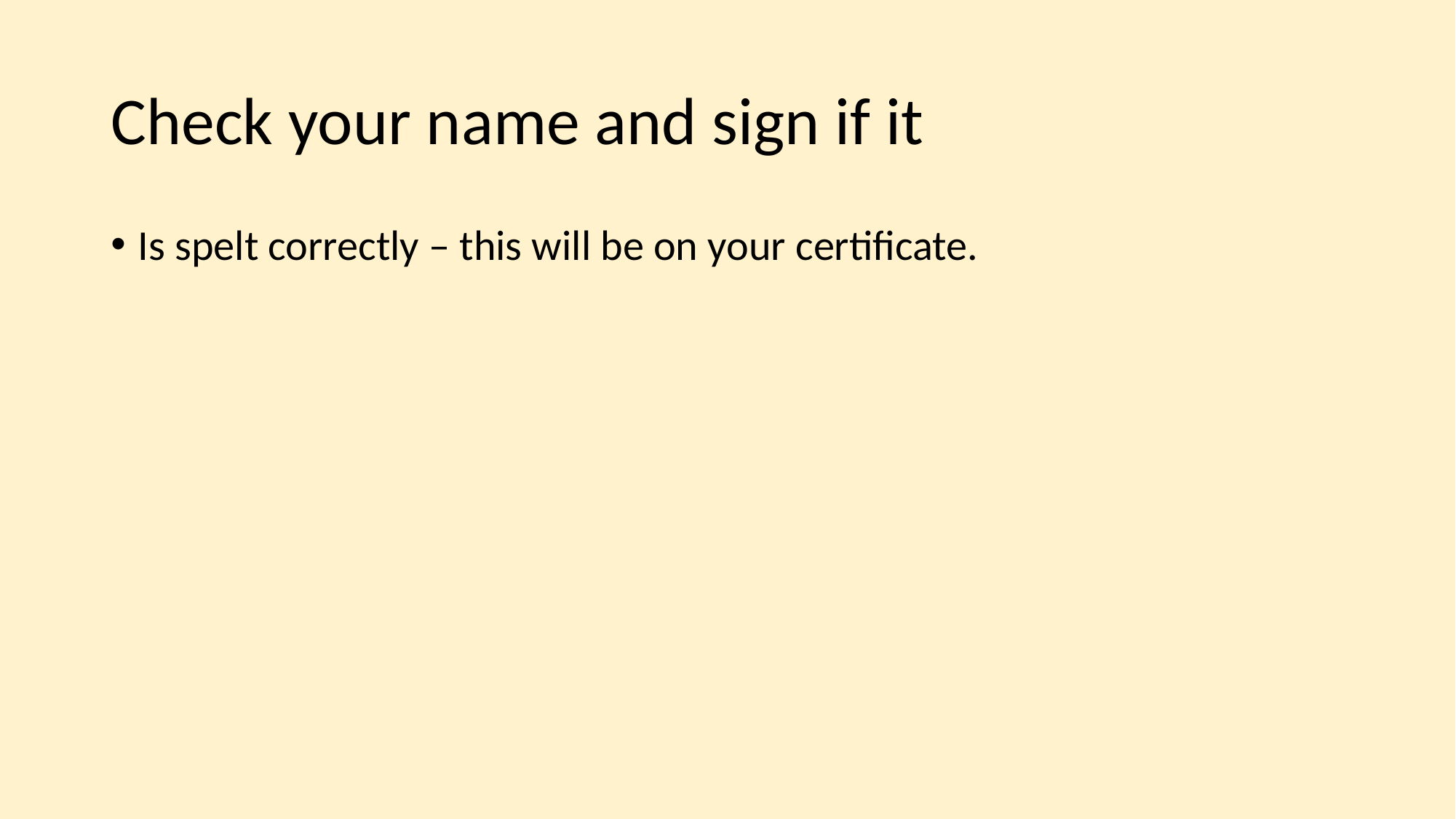

# Check your name and sign if it
Is spelt correctly – this will be on your certificate.